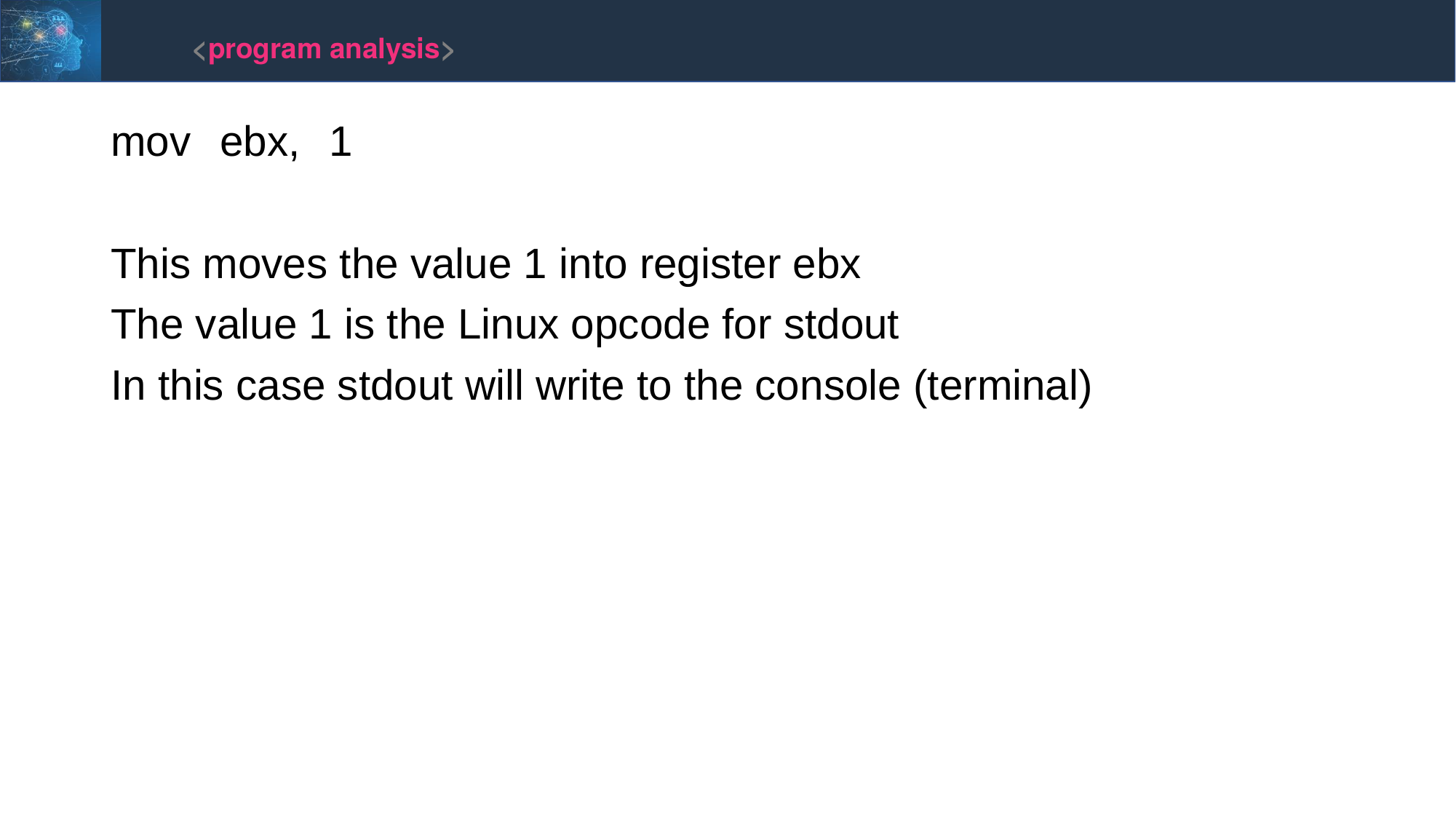

<program analysis>
mov	ebx,	1

This moves the value 1 into register ebx
The value 1 is the Linux opcode for stdout
In this case stdout will write to the console (terminal)